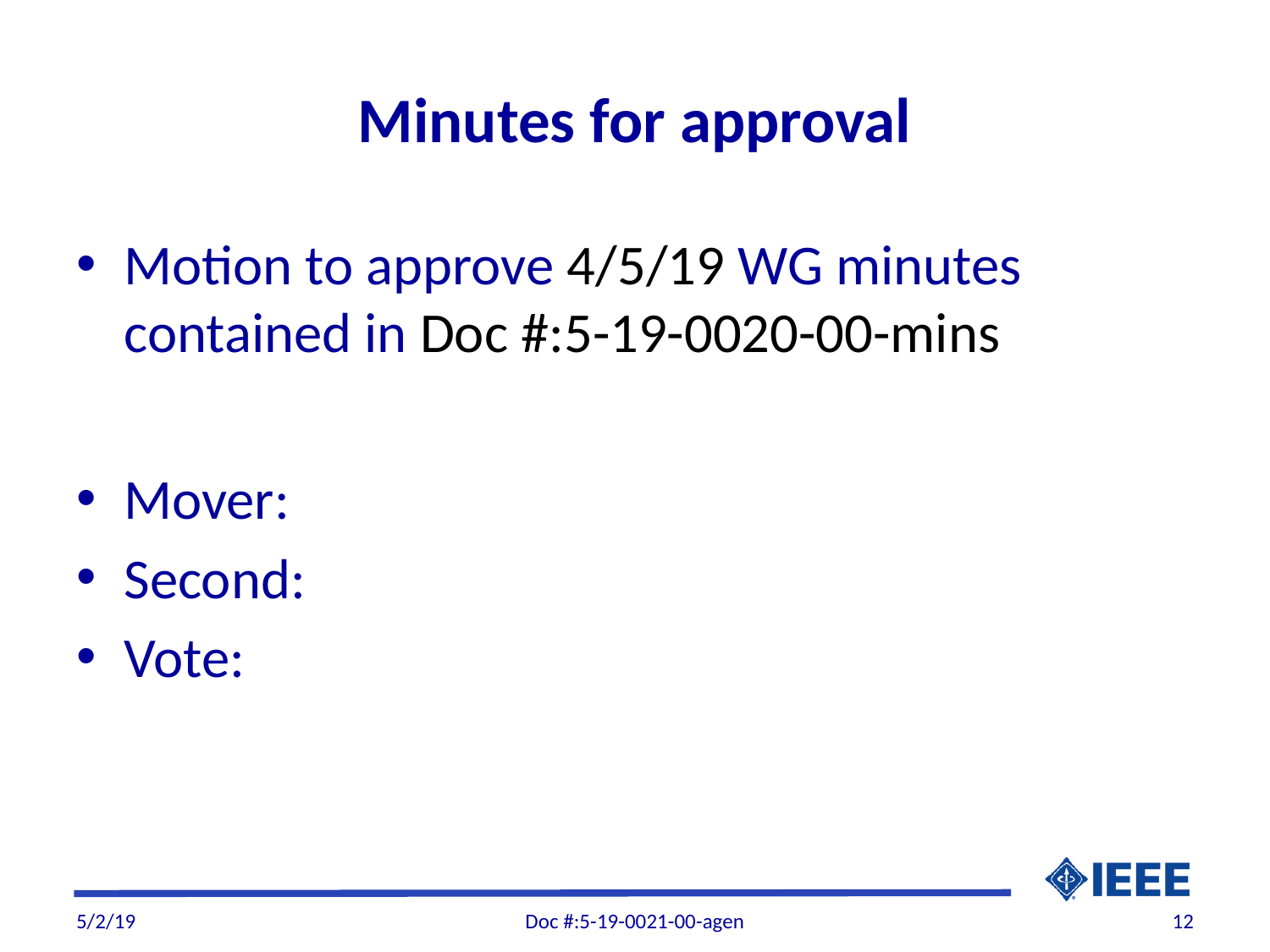

# Minutes for approval
Motion to approve 4/5/19 WG minutes contained in Doc #:5-19-0020-00-mins

Mover:
Second:
Vote:

5/2/19
Doc #:5-19-0021-00-agen
12